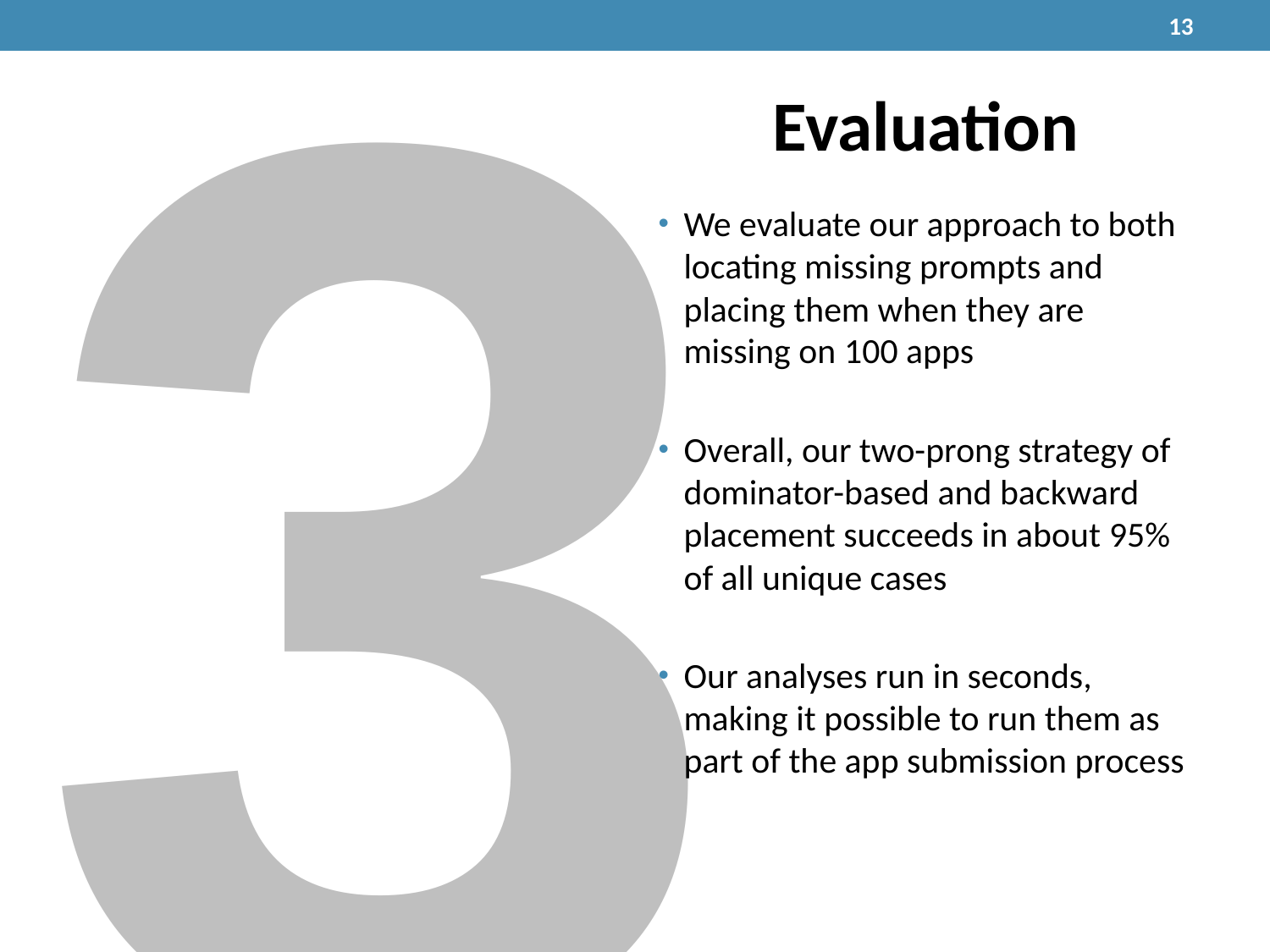

3
13
Evaluation
We evaluate our approach to both locating missing prompts and placing them when they are missing on 100 apps

Overall, our two-prong strategy of dominator-based and backward placement succeeds in about 95% of all unique cases

Our analyses run in seconds, making it possible to run them as part of the app submission process